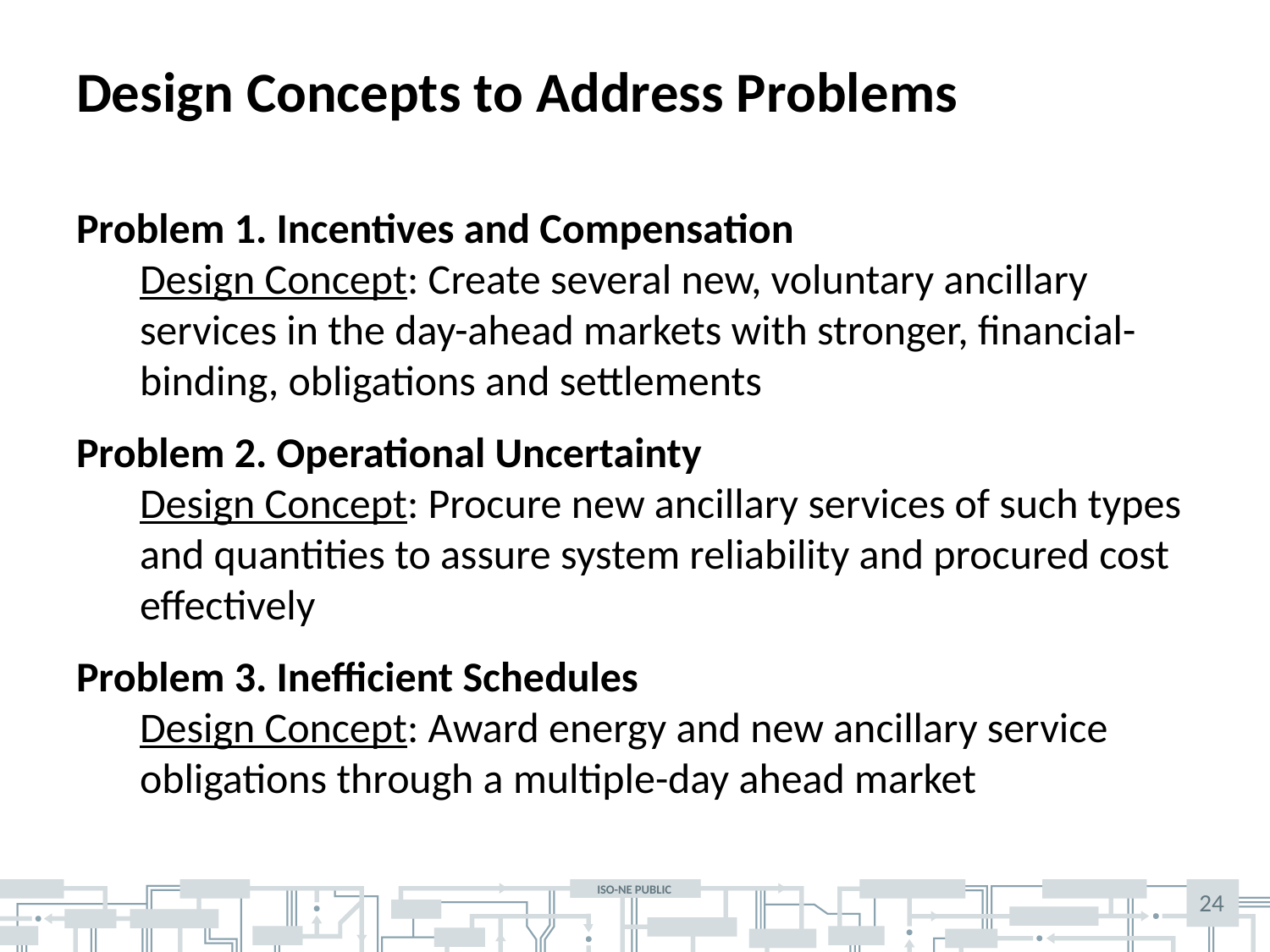

# Design Concepts to Address Problems
Problem 1. Incentives and Compensation
Design Concept: Create several new, voluntary ancillary services in the day-ahead markets with stronger, financial-binding, obligations and settlements
Problem 2. Operational Uncertainty
Design Concept: Procure new ancillary services of such types and quantities to assure system reliability and procured cost effectively
Problem 3. Inefficient Schedules
Design Concept: Award energy and new ancillary service obligations through a multiple-day ahead market
24